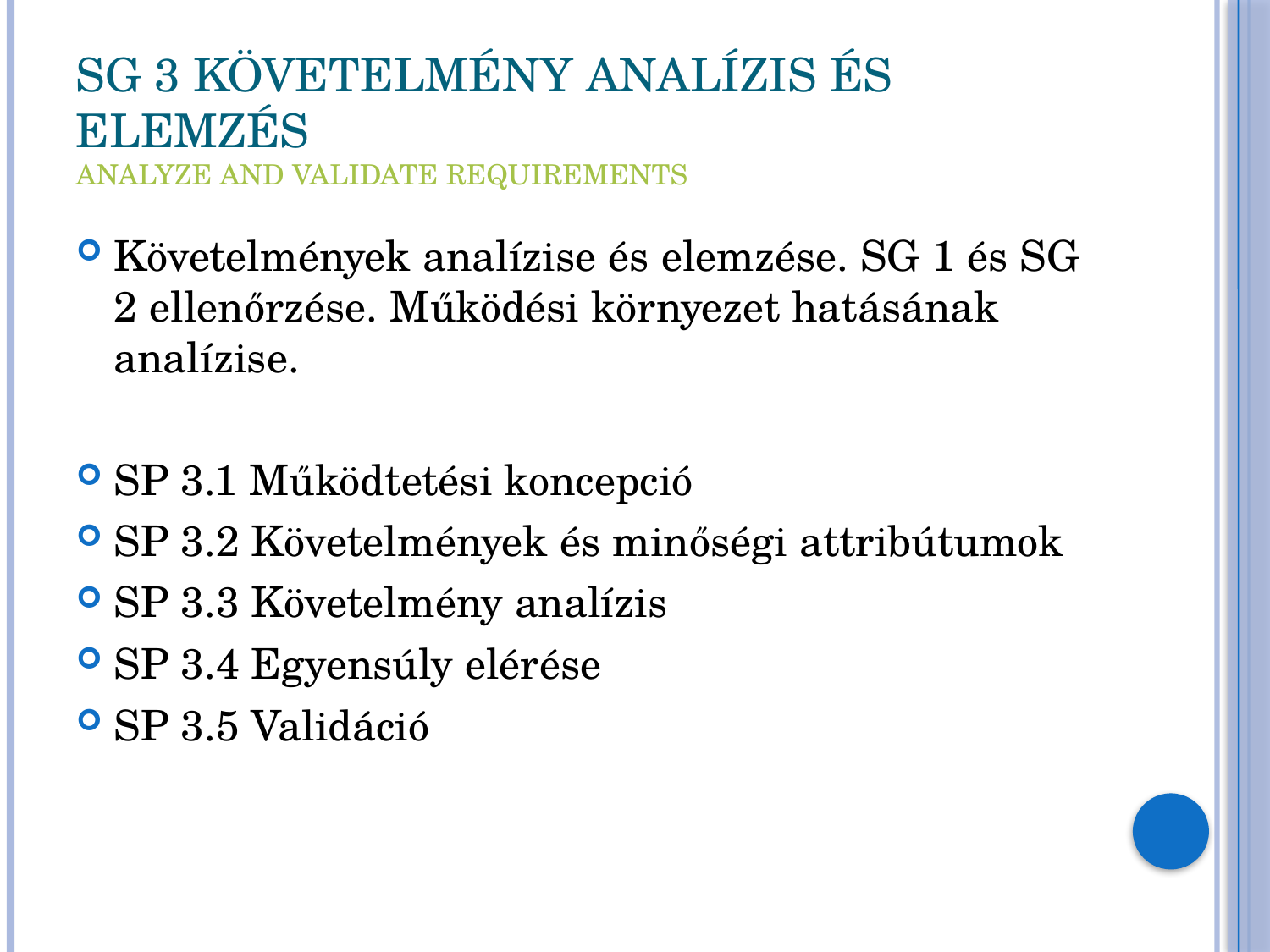

# SG 3 Követelmény Analízis és Elemzés Analyze and Validate Requirements
Követelmények analízise és elemzése. SG 1 és SG 2 ellenőrzése. Működési környezet hatásának analízise.

SP 3.1 Működtetési koncepció
SP 3.2 Követelmények és minőségi attribútumok
SP 3.3 Követelmény analízis
SP 3.4 Egyensúly elérése
SP 3.5 Validáció